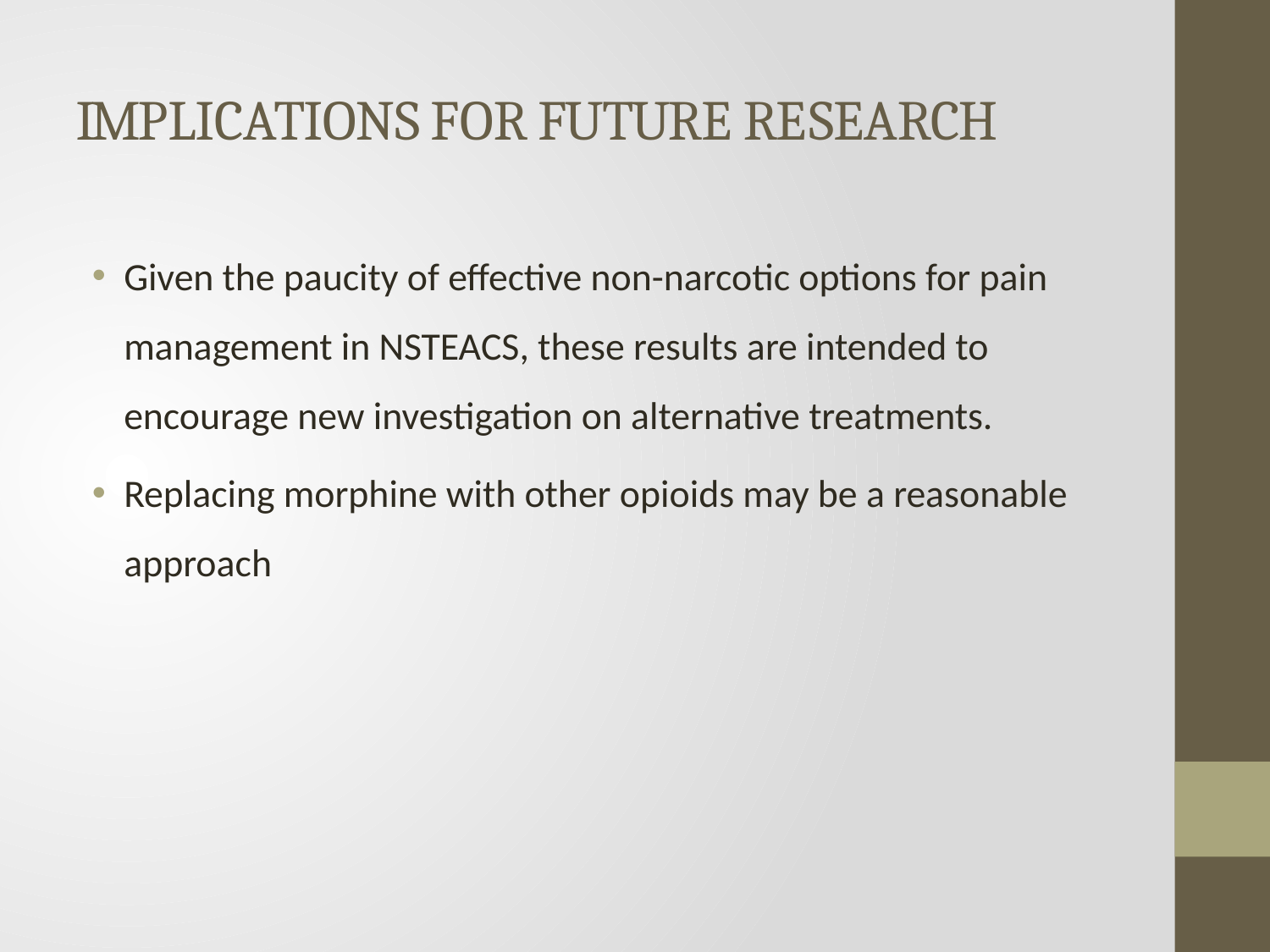

# IMPLICATIONS FOR FUTURE RESEARCH
Given the paucity of effective non-narcotic options for pain management in NSTEACS, these results are intended to encourage new investigation on alternative treatments.
Replacing morphine with other opioids may be a reasonable approach